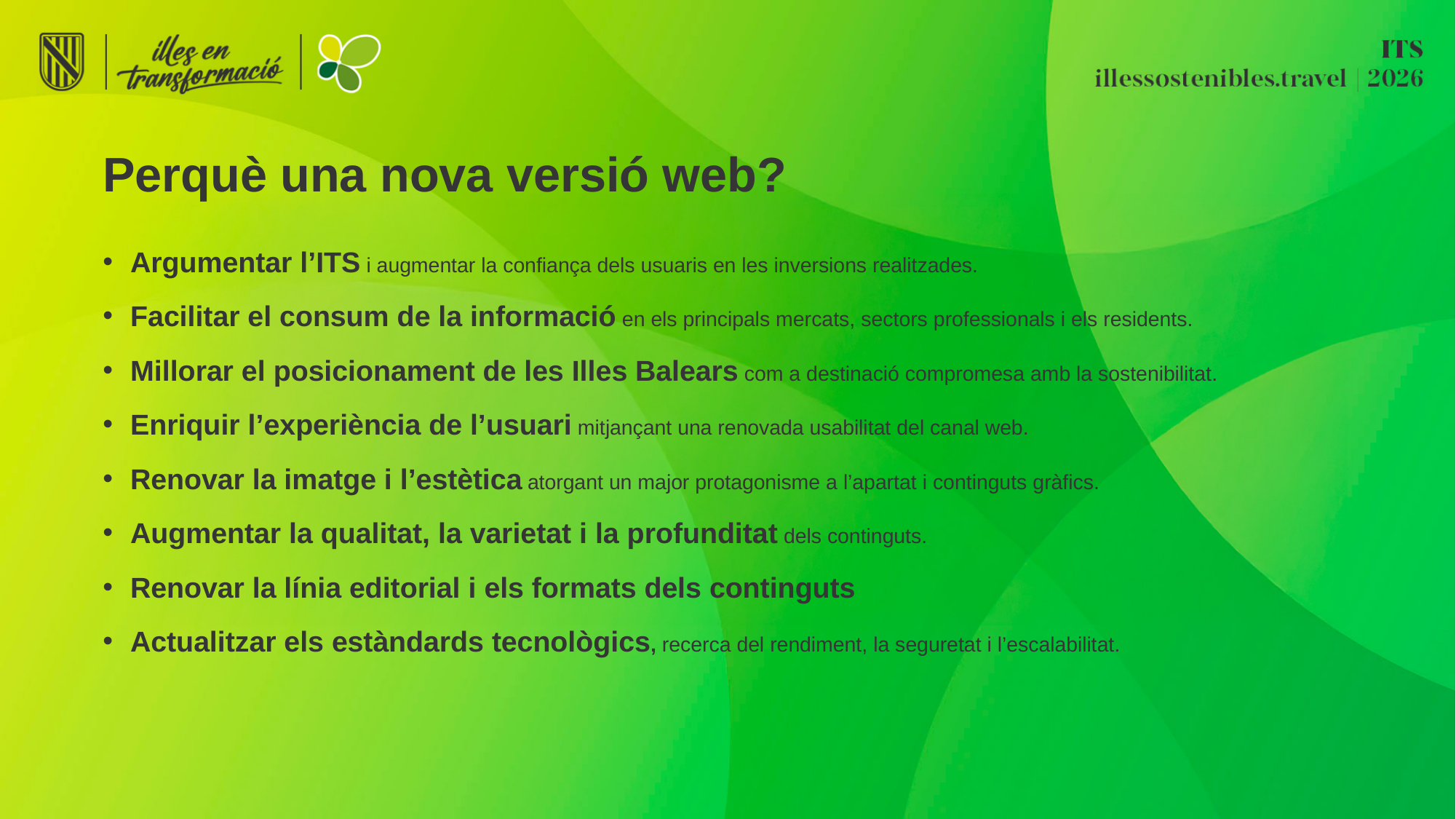

# Perquè una nova versió web?
Argumentar l’ITS i augmentar la confiança dels usuaris en les inversions realitzades.
Facilitar el consum de la informació en els principals mercats, sectors professionals i els residents.
Millorar el posicionament de les Illes Balears com a destinació compromesa amb la sostenibilitat.
Enriquir l’experiència de l’usuari mitjançant una renovada usabilitat del canal web.
Renovar la imatge i l’estètica atorgant un major protagonisme a l’apartat i continguts gràfics.
Augmentar la qualitat, la varietat i la profunditat dels continguts.
Renovar la línia editorial i els formats dels continguts
Actualitzar els estàndards tecnològics, recerca del rendiment, la seguretat i l’escalabilitat.